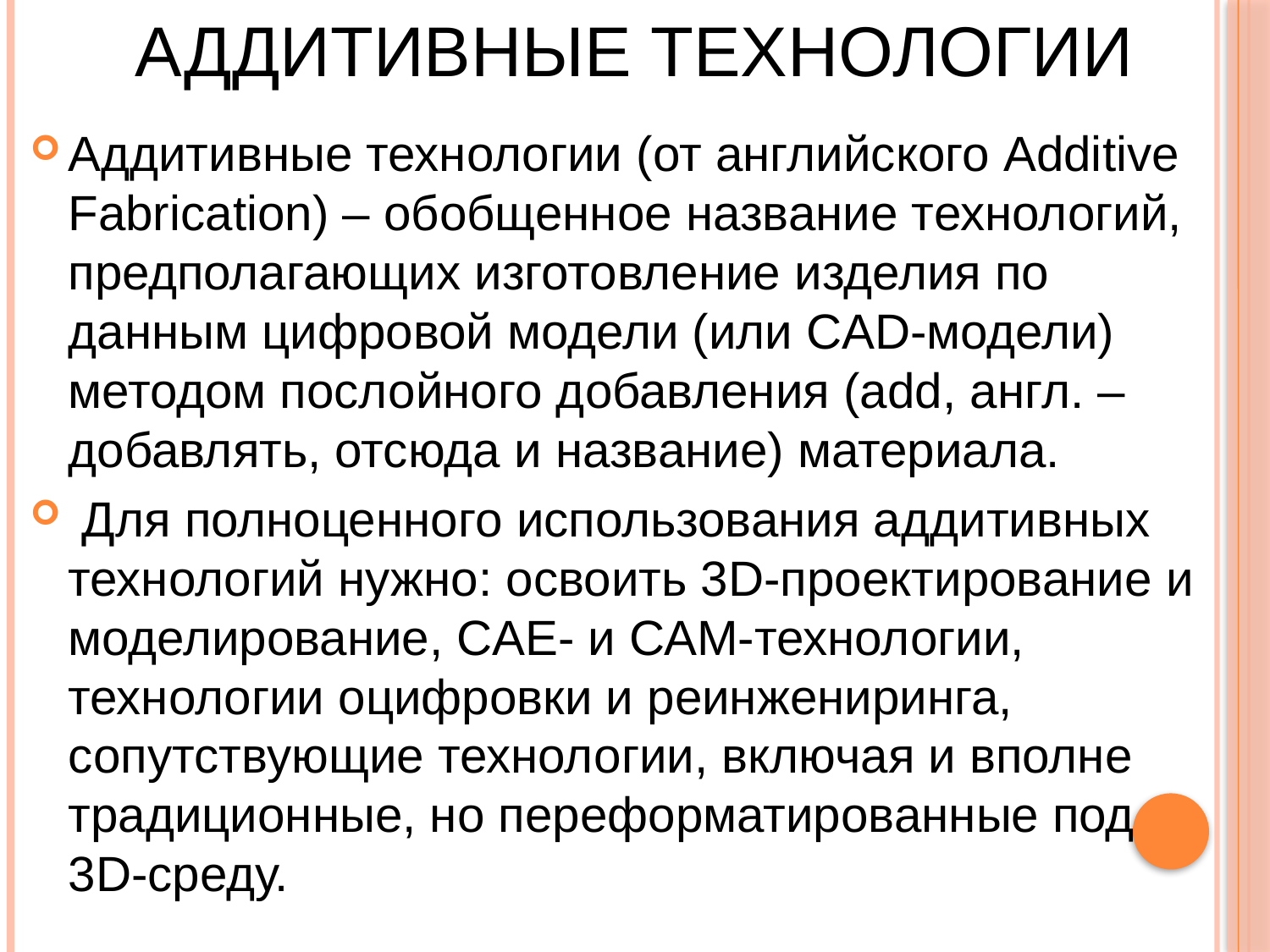

# Аддитивные технологии
Аддитивные технологии (от английского Additive Fabrication) – обобщенное название технологий, предполагающих изготовление изделия по данным цифровой модели (или CAD-модели) методом послойного добавления (add, англ. – добавлять, отсюда и название) материала.
 Для полноценного использования аддитивных технологий нужно: освоить 3D-проектирование и моделирование, CAE- и САМ-технологии, технологии оцифровки и реинжениринга, сопутствующие технологии, включая и вполне традиционные, но переформатированные под 3D-среду.